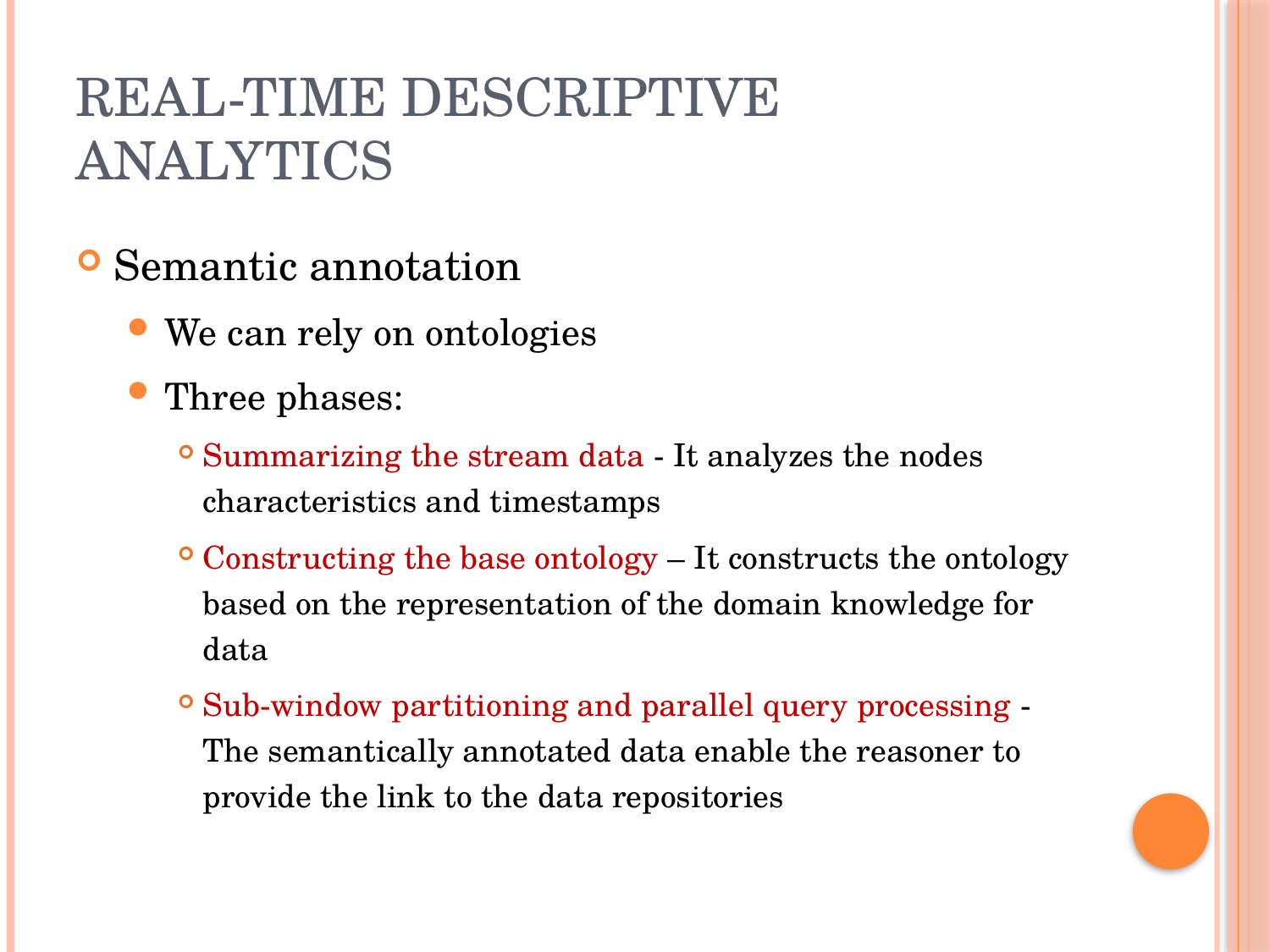

# Real-Time Descriptive Analytics
Semantic annotation
We can rely on ontologies
Three phases:
Summarizing the stream data - It analyzes the nodes characteristics and timestamps
Constructing the base ontology – It constructs the ontology based on the representation of the domain knowledge for data
Sub-window partitioning and parallel query processing - The semantically annotated data enable the reasoner to provide the link to the data repositories